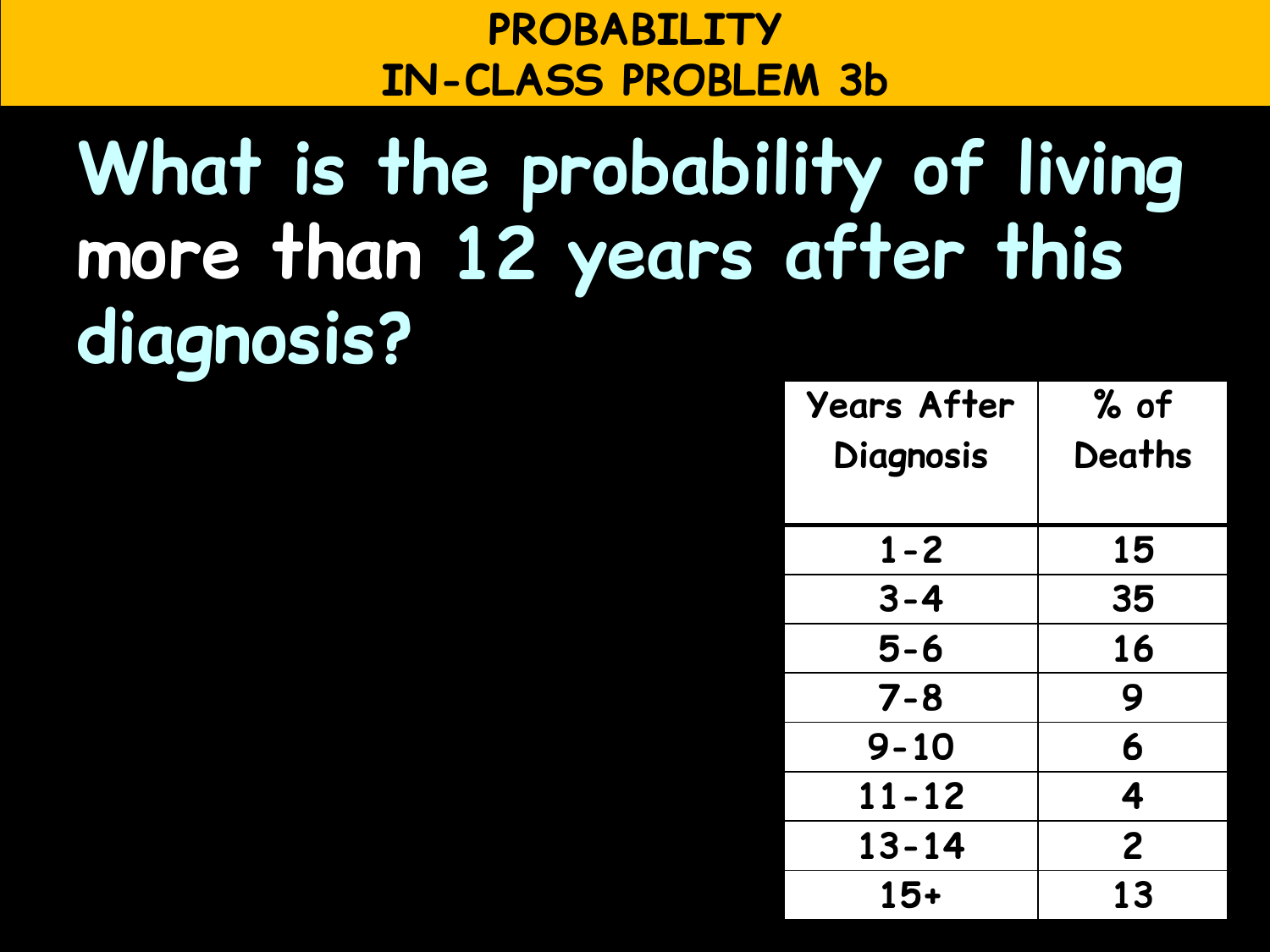

PROBABILITY
IN-CLASS PROBLEM 3b
What is the probability of living more than 12 years after this diagnosis?
| Years After Diagnosis | % of Deaths |
| --- | --- |
| 1-2 | 15 |
| 3-4 | 35 |
| 5-6 | 16 |
| 7-8 | 9 |
| 9-10 | 6 |
| 11-12 | 4 |
| 13-14 | 2 |
| 15+ | 13 |